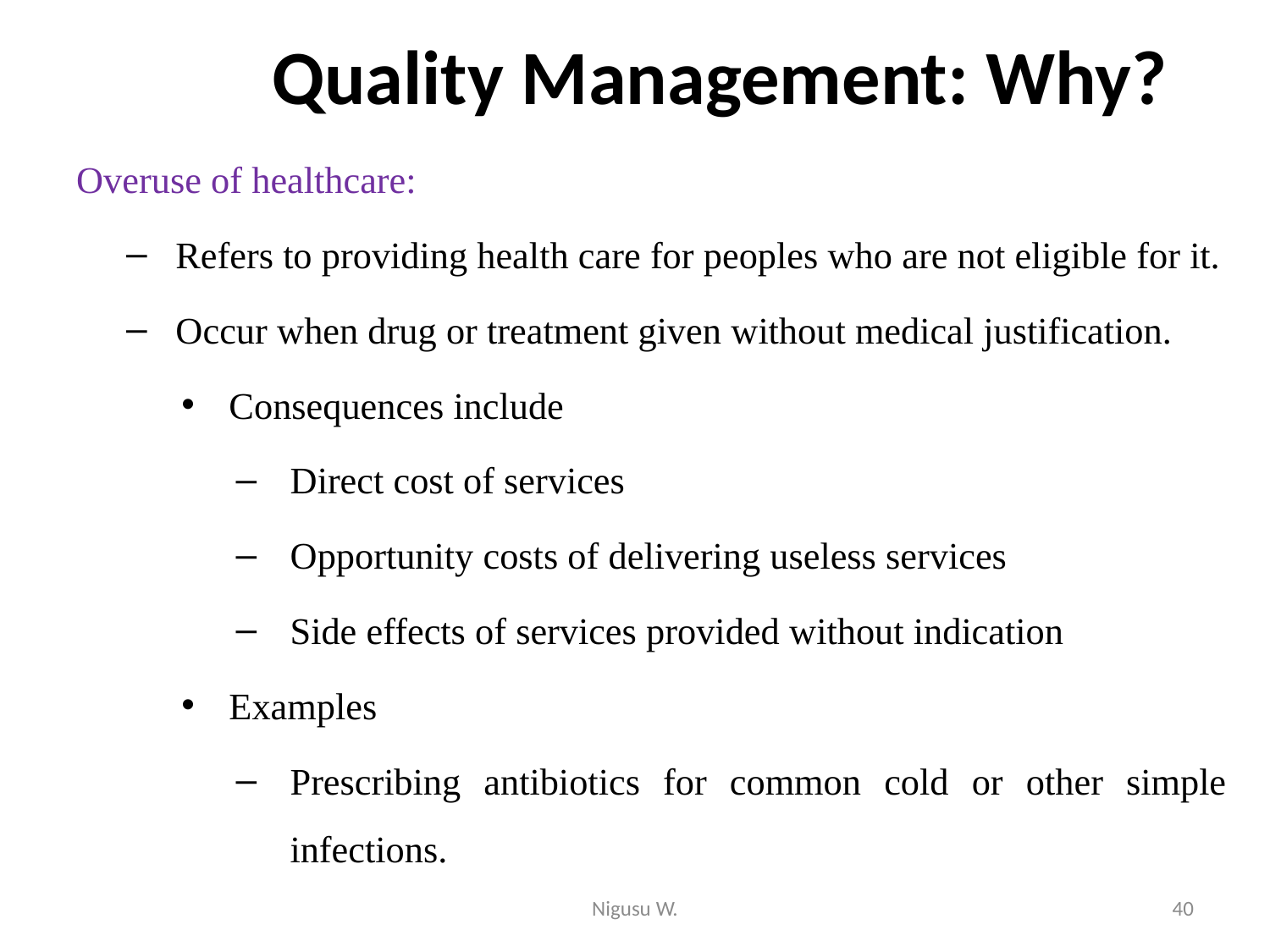

# Quality Management: Why?
Overuse of healthcare:
Refers to providing health care for peoples who are not eligible for it.
Occur when drug or treatment given without medical justification.
Consequences include
Direct cost of services
Opportunity costs of delivering useless services
Side effects of services provided without indication
Examples
Prescribing antibiotics for common cold or other simple infections.
Nigusu W.
40